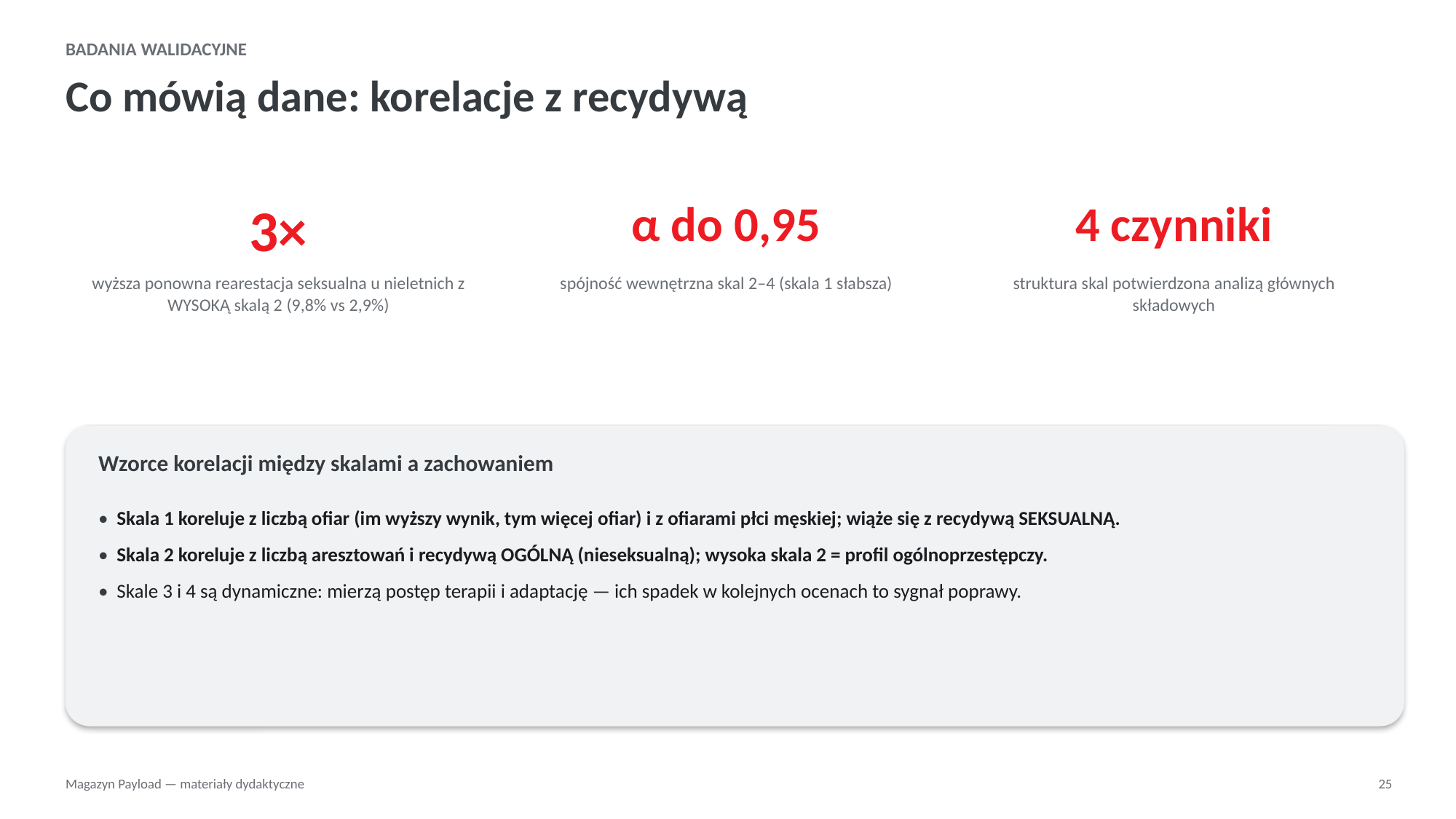

BADANIA WALIDACYJNE
Co mówią dane: korelacje z recydywą
3×
α do 0,95
4 czynniki
wyższa ponowna rearestacja seksualna u nieletnich z WYSOKĄ skalą 2 (9,8% vs 2,9%)
spójność wewnętrzna skal 2–4 (skala 1 słabsza)
struktura skal potwierdzona analizą głównych składowych

Wzorce korelacji między skalami a zachowaniem
•  Skala 1 koreluje z liczbą ofiar (im wyższy wynik, tym więcej ofiar) i z ofiarami płci męskiej; wiąże się z recydywą SEKSUALNĄ.
•  Skala 2 koreluje z liczbą aresztowań i recydywą OGÓLNĄ (nieseksualną); wysoka skala 2 = profil ogólnoprzestępczy.
•  Skale 3 i 4 są dynamiczne: mierzą postęp terapii i adaptację — ich spadek w kolejnych ocenach to sygnał poprawy.
Magazyn Payload — materiały dydaktyczne
25